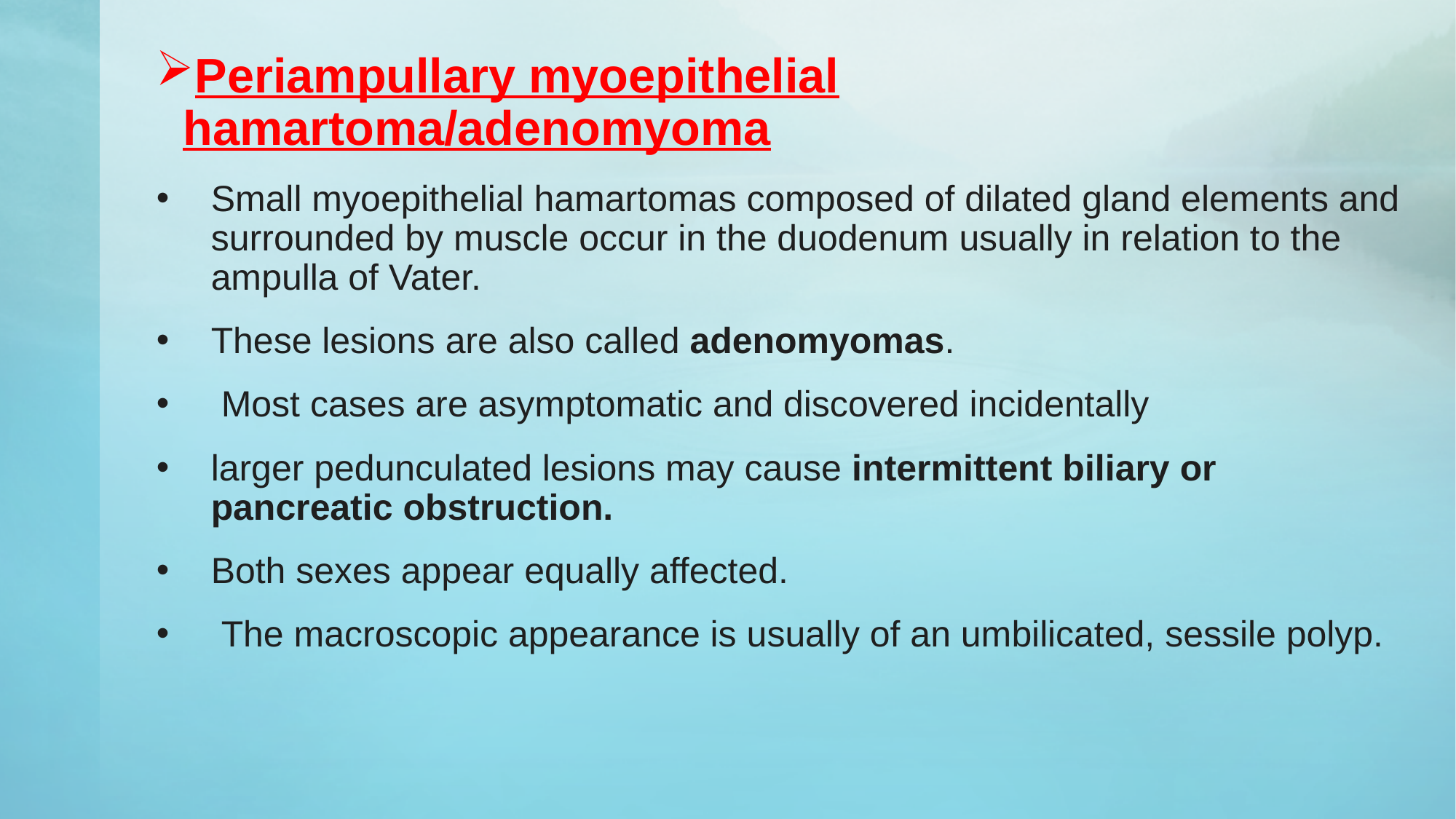

Periampullary myoepithelial hamartoma/adenomyoma
Small myoepithelial hamartomas composed of dilated gland elements and surrounded by muscle occur in the duodenum usually in relation to the ampulla of Vater.
These lesions are also called adenomyomas.
 Most cases are asymptomatic and discovered incidentally
larger pedunculated lesions may cause intermittent biliary or pancreatic obstruction.
Both sexes appear equally affected.
 The macroscopic appearance is usually of an umbilicated, sessile polyp.